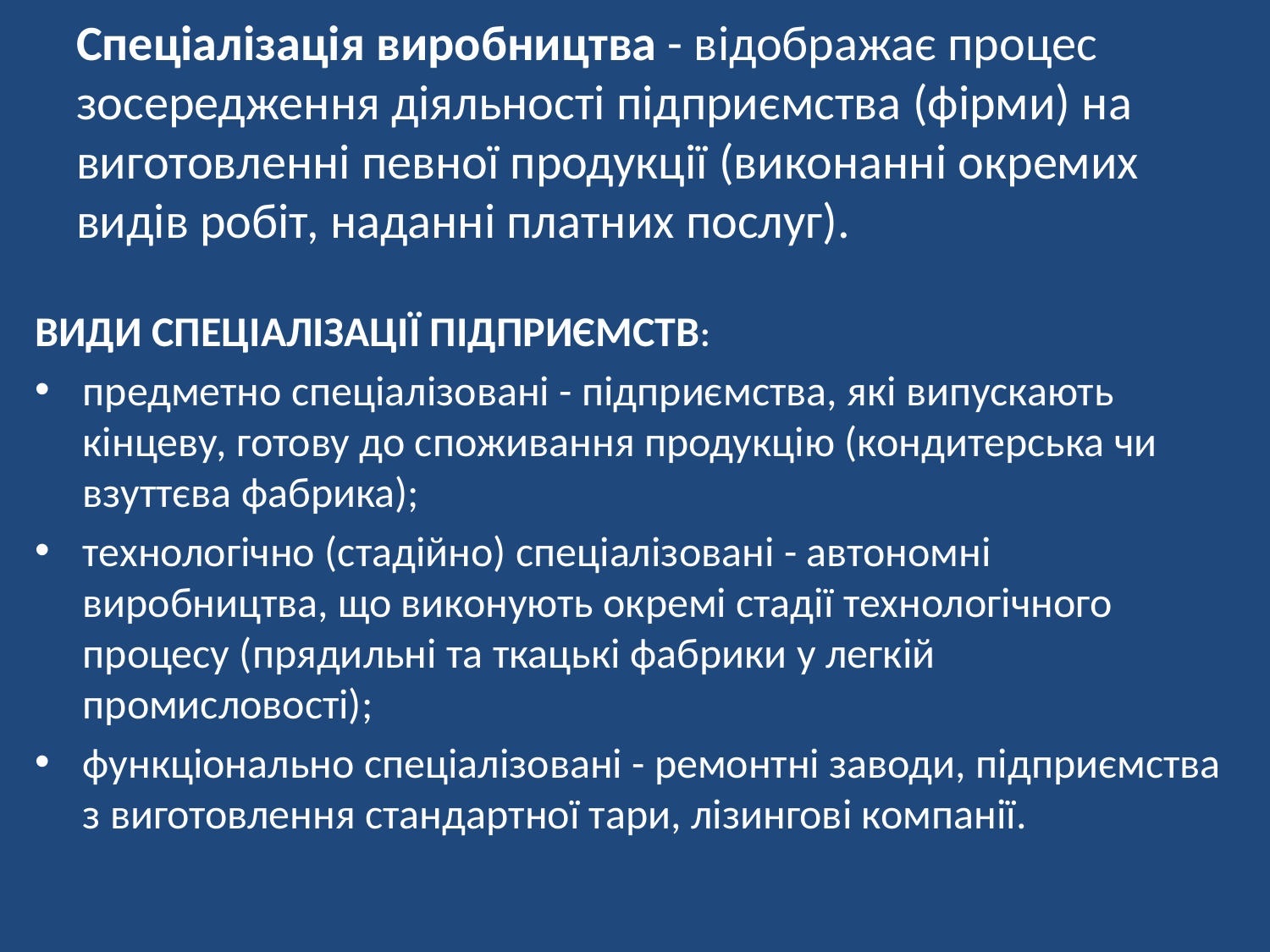

# Спеціалізація виробництва - відображає процес зосередження діяльності підприємства (фірми) на виготовленні певної продукції (виконанні окремих видів робіт, наданні платних послуг).

ВИДИ СПЕЦІАЛІЗАЦІЇ ПІДПРИЄМСТВ:
предметно спеціалізовані - підприємства, які випускають кінцеву, готову до споживання продукцію (кондитерська чи взуттєва фабрика);
технологічно (стадійно) спеціалізовані - автономні виробництва, що виконують окремі стадії технологічного процесу (прядильні та ткацькі фабрики у легкій промисловості);
функціонально спеціалізовані - ремонтні заводи, підприємства з виготовлення стандартної тари, лізингові компанії.